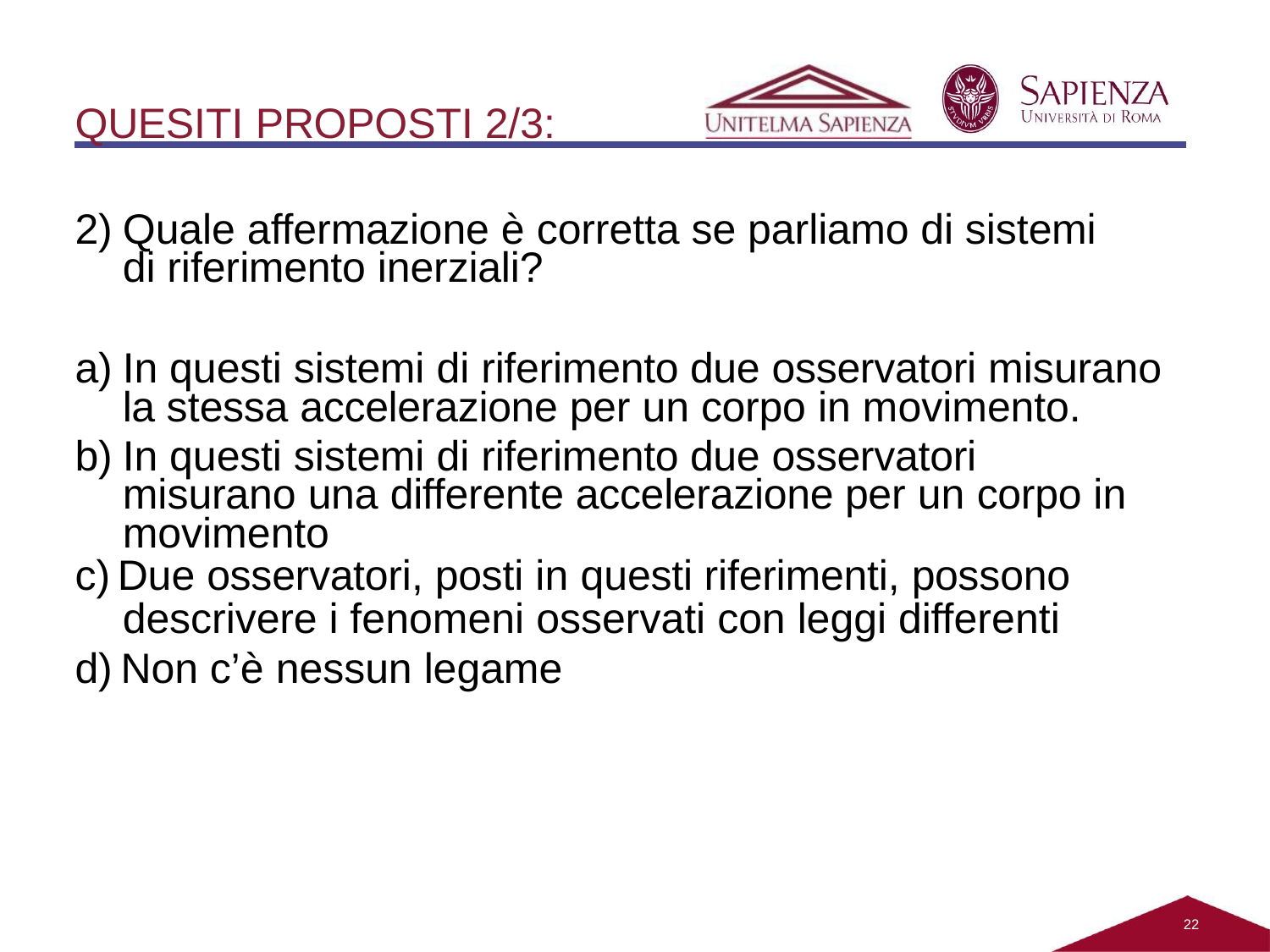

QUESITI PROPOSTI 2/3:

Quale affermazione è corretta se parliamo di sistemi di riferimento inerziali?

In questi sistemi di riferimento due osservatori misurano la stessa accelerazione per un corpo in movimento.
In questi sistemi di riferimento due osservatori misurano una differente accelerazione per un corpo in movimento
Due osservatori, posti in questi riferimenti, possono
descrivere i fenomeni osservati con leggi differenti
Non c’è nessun legame
22